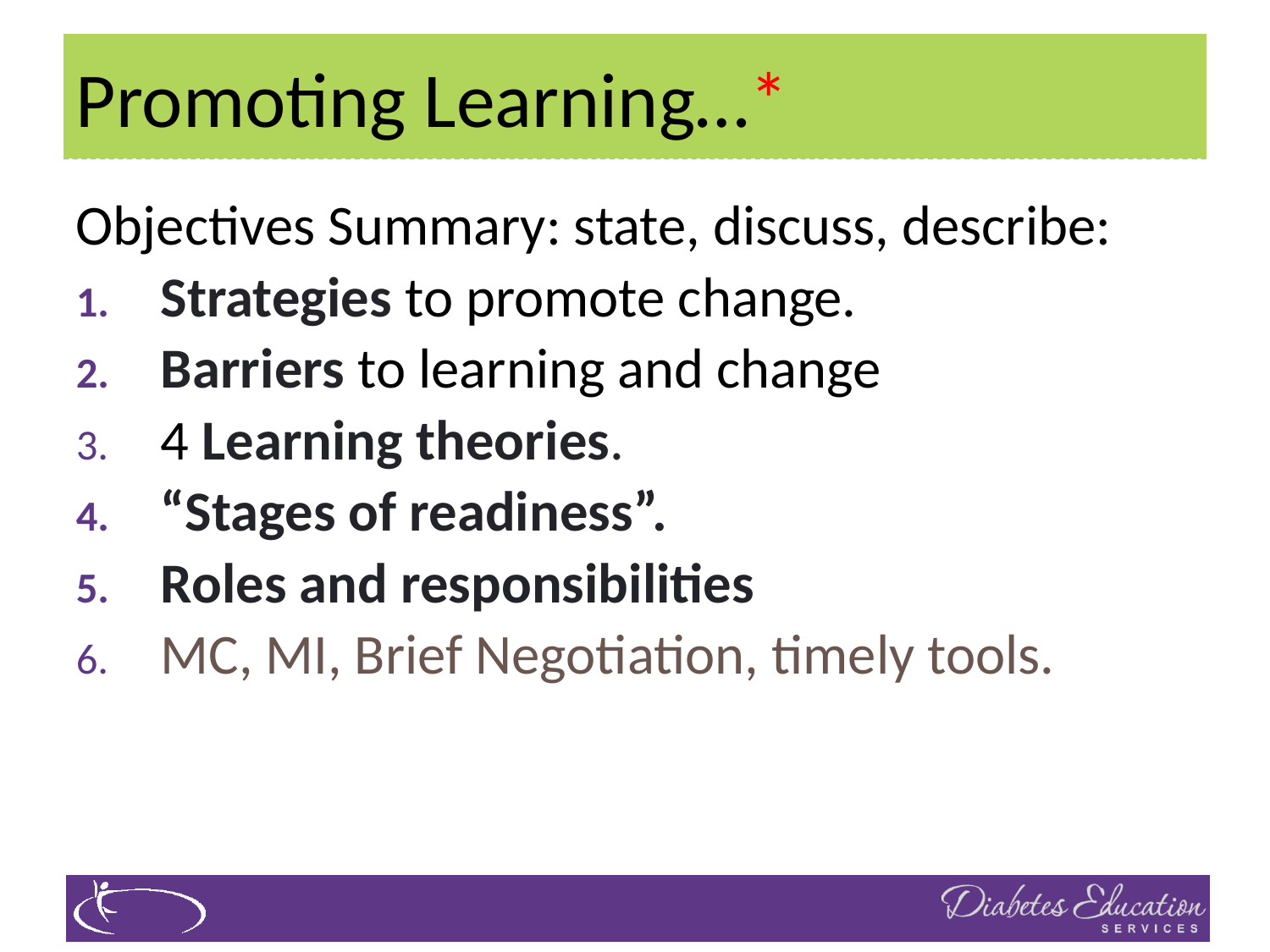

# Promoting Learning…*
Objectives Summary: state, discuss, describe:
Strategies to promote change.
Barriers to learning and change
4 Learning theories.
“Stages of readiness”.
Roles and responsibilities
MC, MI, Brief Negotiation, timely tools.